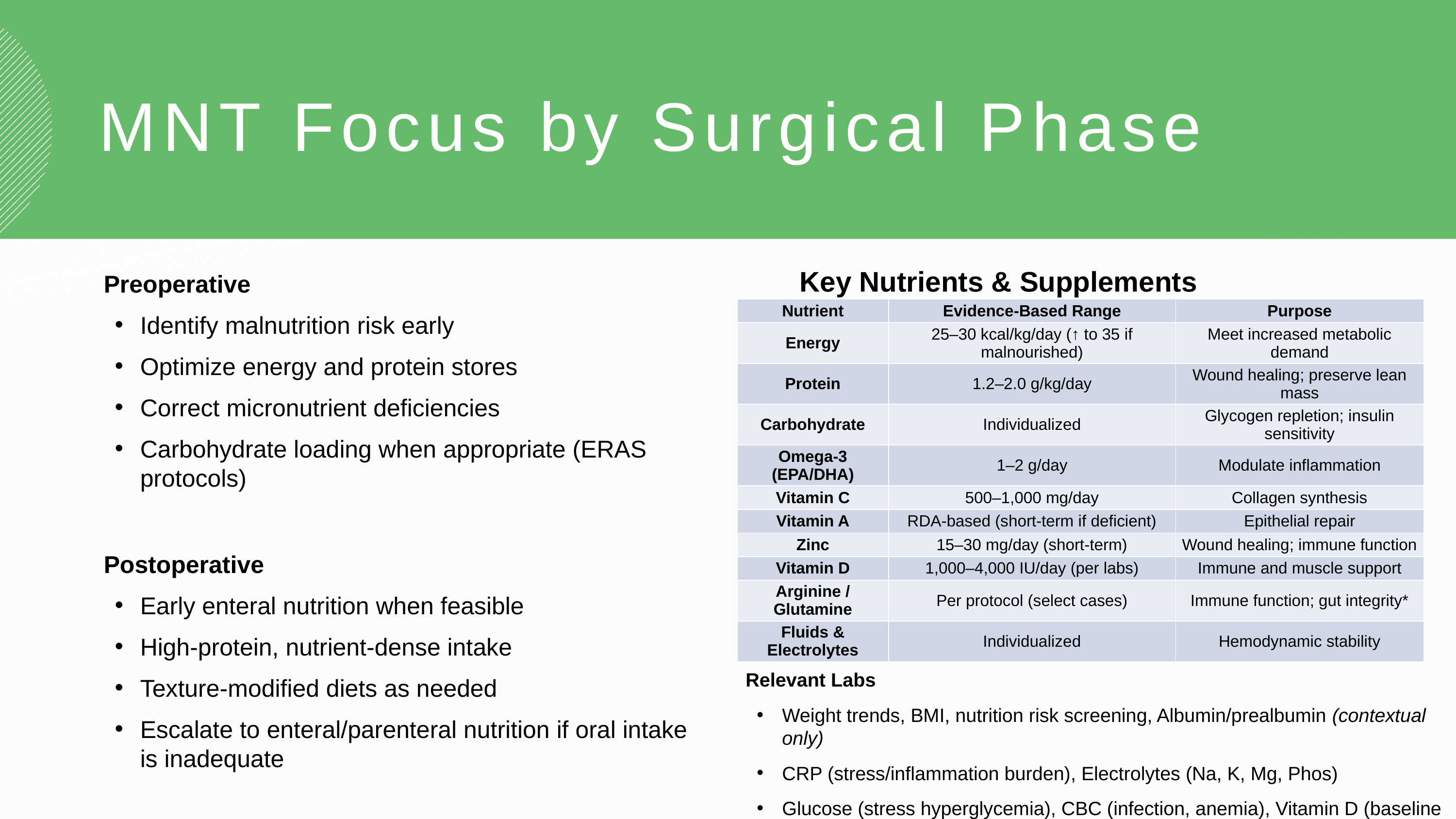

MNT Focus by Surgical Phase
Key Nutrients & Supplements
Preoperative
Identify malnutrition risk early
Optimize energy and protein stores
Correct micronutrient deficiencies
Carbohydrate loading when appropriate (ERAS protocols)

Postoperative
Early enteral nutrition when feasible
High-protein, nutrient-dense intake
Texture-modified diets as needed
Escalate to enteral/parenteral nutrition if oral intake is inadequate
| Nutrient | Evidence-Based Range | Purpose |
| --- | --- | --- |
| Energy | 25–30 kcal/kg/day (↑ to 35 if malnourished) | Meet increased metabolic demand |
| Protein | 1.2–2.0 g/kg/day | Wound healing; preserve lean mass |
| Carbohydrate | Individualized | Glycogen repletion; insulin sensitivity |
| Omega-3 (EPA/DHA) | 1–2 g/day | Modulate inflammation |
| Vitamin C | 500–1,000 mg/day | Collagen synthesis |
| Vitamin A | RDA-based (short-term if deficient) | Epithelial repair |
| Zinc | 15–30 mg/day (short-term) | Wound healing; immune function |
| Vitamin D | 1,000–4,000 IU/day (per labs) | Immune and muscle support |
| Arginine / Glutamine | Per protocol (select cases) | Immune function; gut integrity\* |
| Fluids & Electrolytes | Individualized | Hemodynamic stability |
Relevant Labs
Weight trends, BMI, nutrition risk screening, Albumin/prealbumin (contextual only)
CRP (stress/inflammation burden), Electrolytes (Na, K, Mg, Phos)
Glucose (stress hyperglycemia), CBC (infection, anemia), Vitamin D (baseline risk)